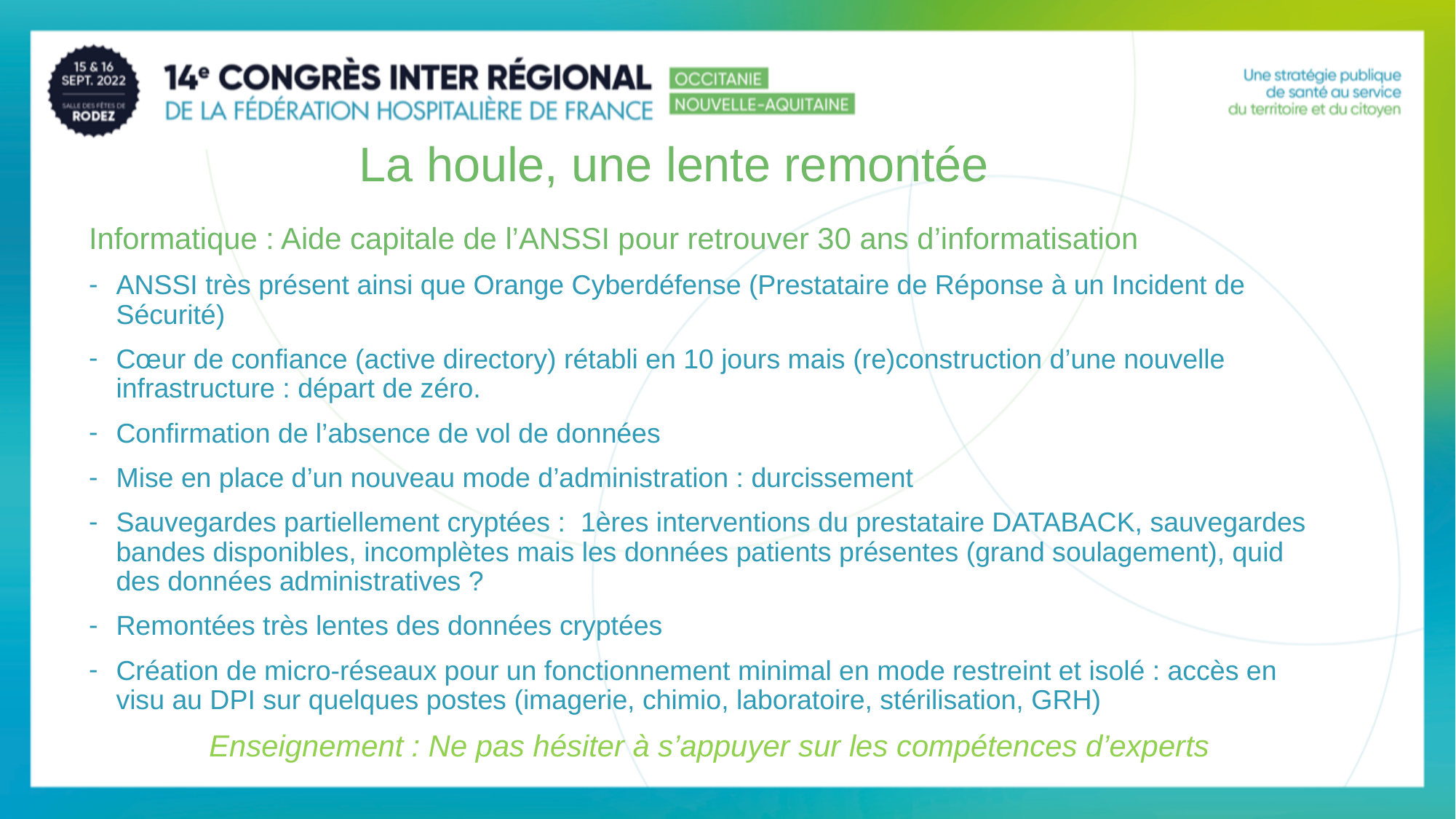

11
# La houle, une lente remontée
Informatique : Aide capitale de l’ANSSI pour retrouver 30 ans d’informatisation
ANSSI très présent ainsi que Orange Cyberdéfense (Prestataire de Réponse à un Incident de Sécurité)
Cœur de confiance (active directory) rétabli en 10 jours mais (re)construction d’une nouvelle infrastructure : départ de zéro.
Confirmation de l’absence de vol de données
Mise en place d’un nouveau mode d’administration : durcissement
Sauvegardes partiellement cryptées :  1ères interventions du prestataire DATABACK, sauvegardes bandes disponibles, incomplètes mais les données patients présentes (grand soulagement), quid des données administratives ?
Remontées très lentes des données cryptées
Création de micro-réseaux pour un fonctionnement minimal en mode restreint et isolé : accès en visu au DPI sur quelques postes (imagerie, chimio, laboratoire, stérilisation, GRH)
Enseignement : Ne pas hésiter à s’appuyer sur les compétences d’experts